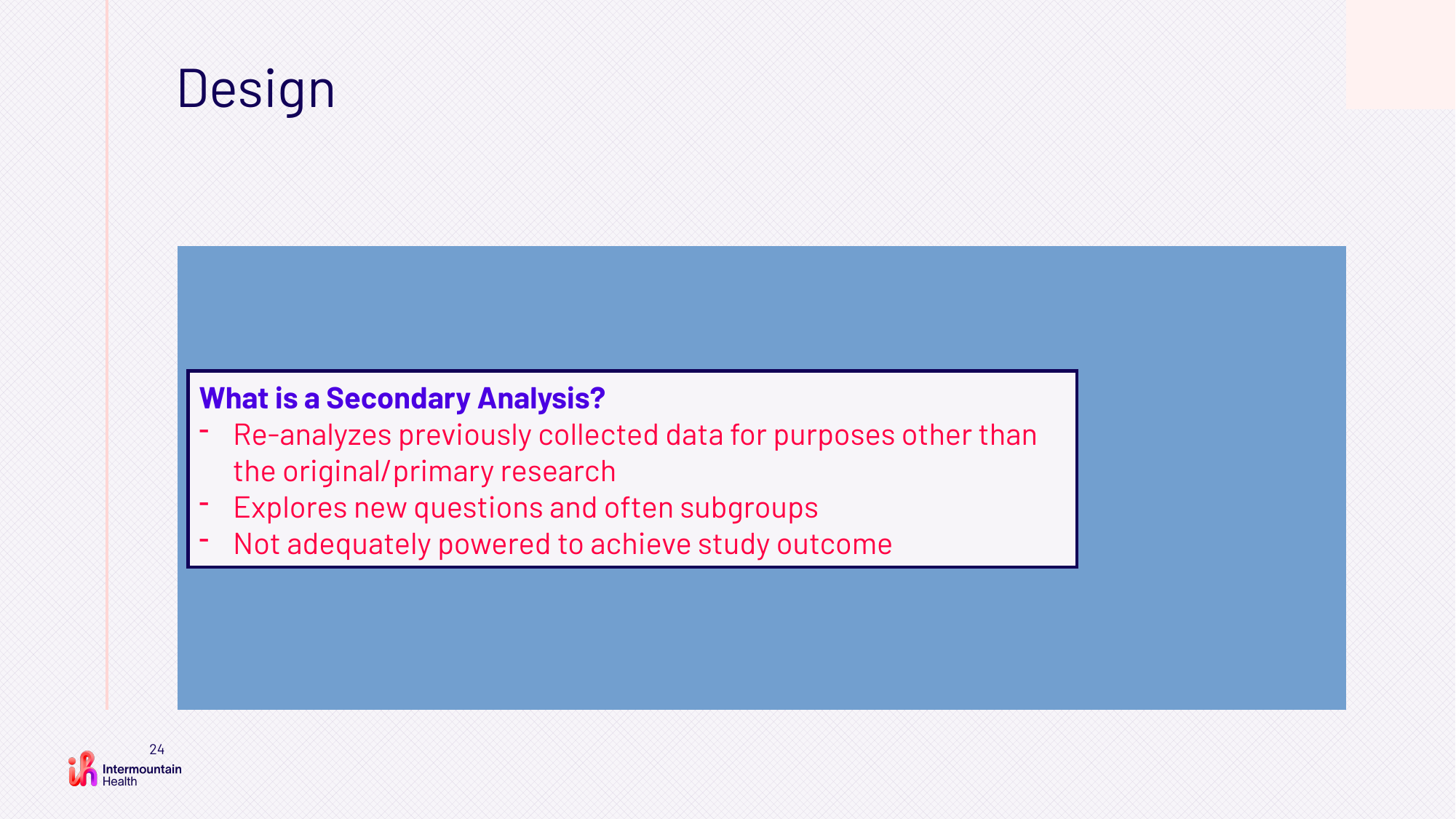

# Design
Secondary analysis of the original PREVENT CLOT trial
What is a Secondary Analysis?
Re-analyzes previously collected data for purposes other than the original/primary research
Explores new questions and often subgroups
Not adequately powered to achieve study outcome
24